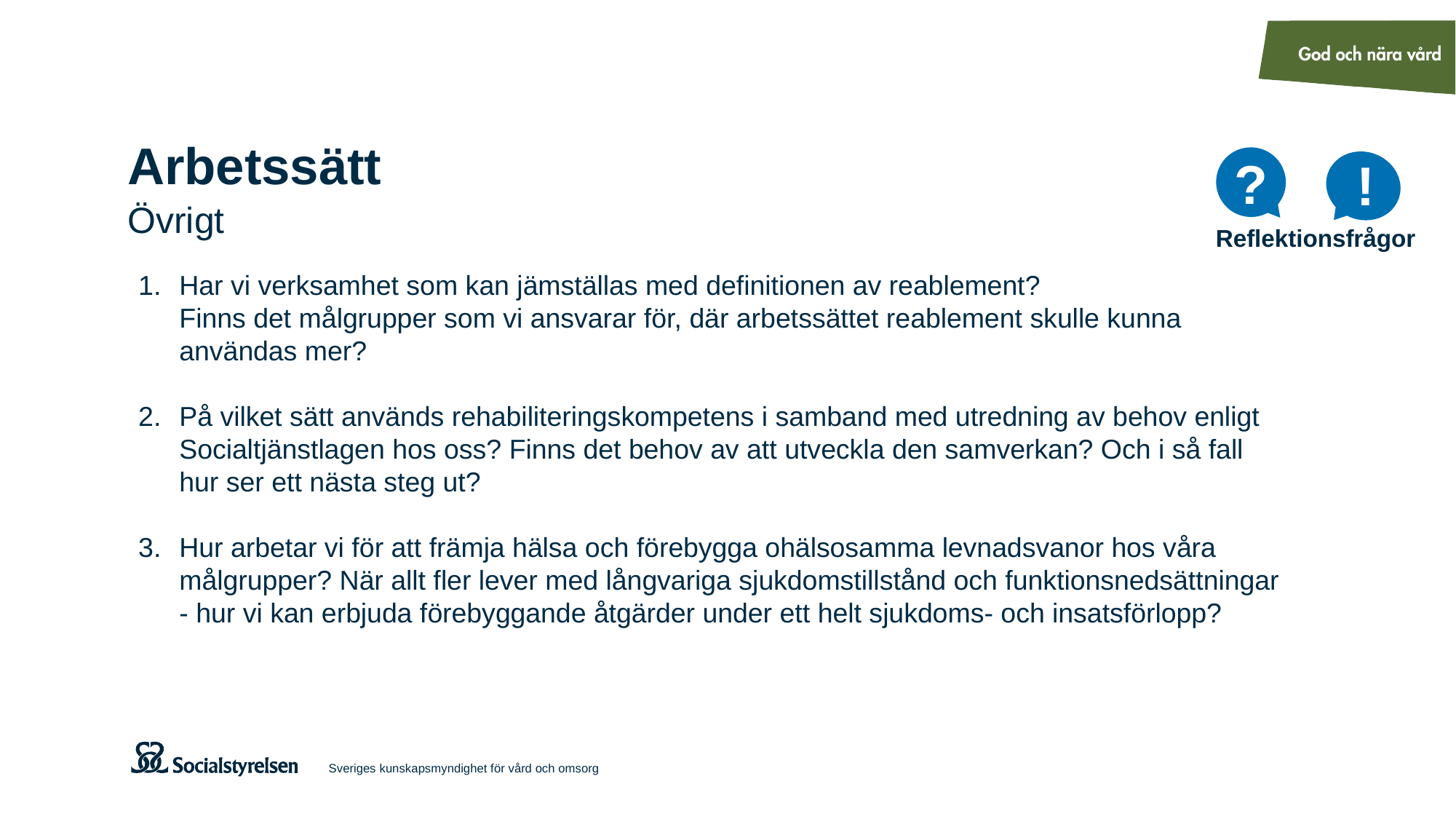

# Arbetssätt
?
!

Reflektionsfrågor
Övrigt
Har vi verksamhet som kan jämställas med definitionen av reablement?
Finns det målgrupper som vi ansvarar för, där arbetssättet reablement skulle kunna användas mer?

På vilket sätt används rehabiliteringskompetens i samband med utredning av behov enligt Socialtjänstlagen hos oss? Finns det behov av att utveckla den samverkan? Och i så fall hur ser ett nästa steg ut?

Hur arbetar vi för att främja hälsa och förebygga ohälsosamma levnadsvanor hos våra målgrupper? När allt fler lever med långvariga sjukdomstillstånd och funktionsnedsättningar - hur vi kan erbjuda förebyggande åtgärder under ett helt sjukdoms- och insatsförlopp?

Sveriges kunskapsmyndighet för vård och omsorg